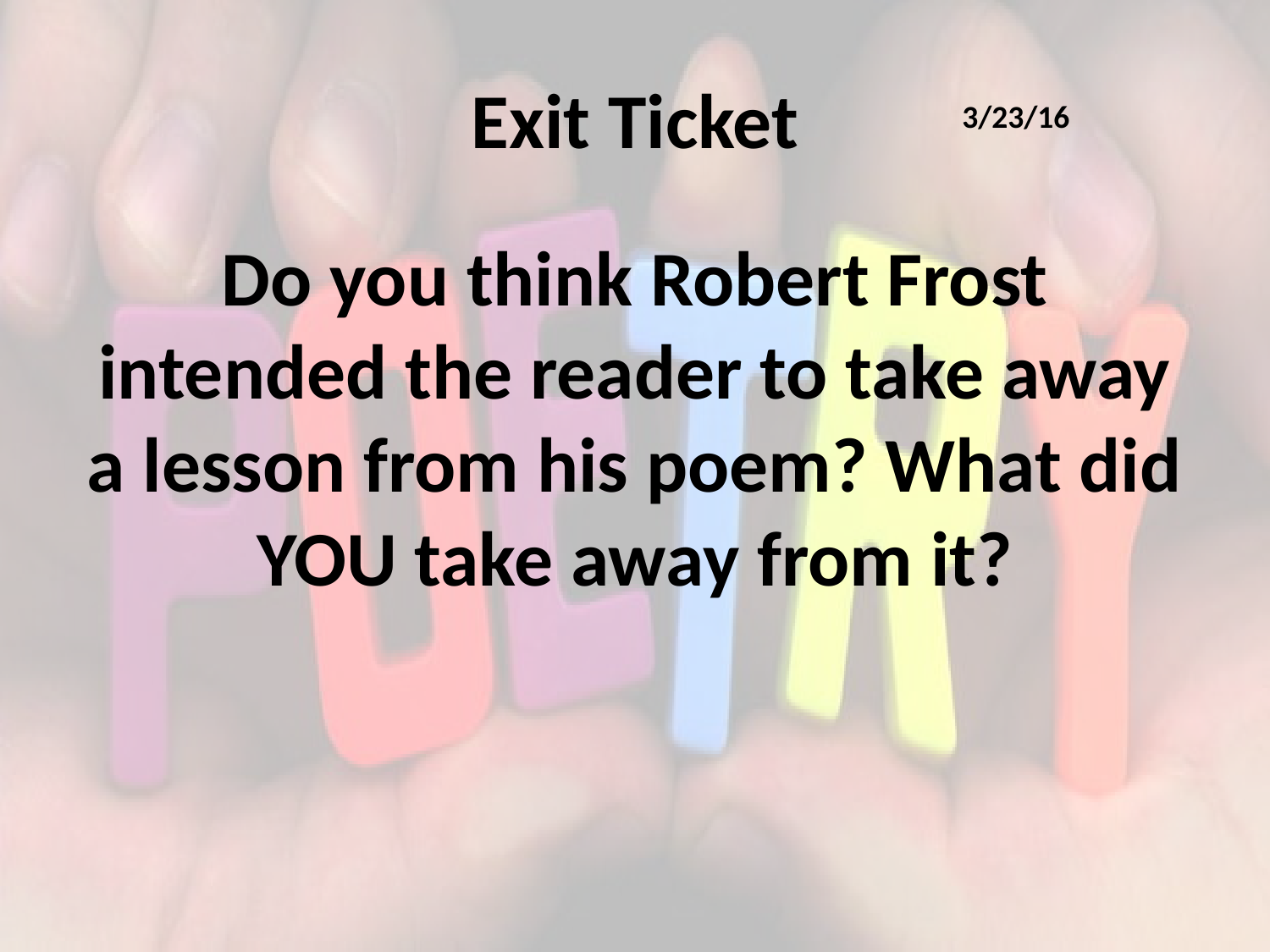

# Exit Ticket
3/23/16
Do you think Robert Frost intended the reader to take away a lesson from his poem? What did YOU take away from it?